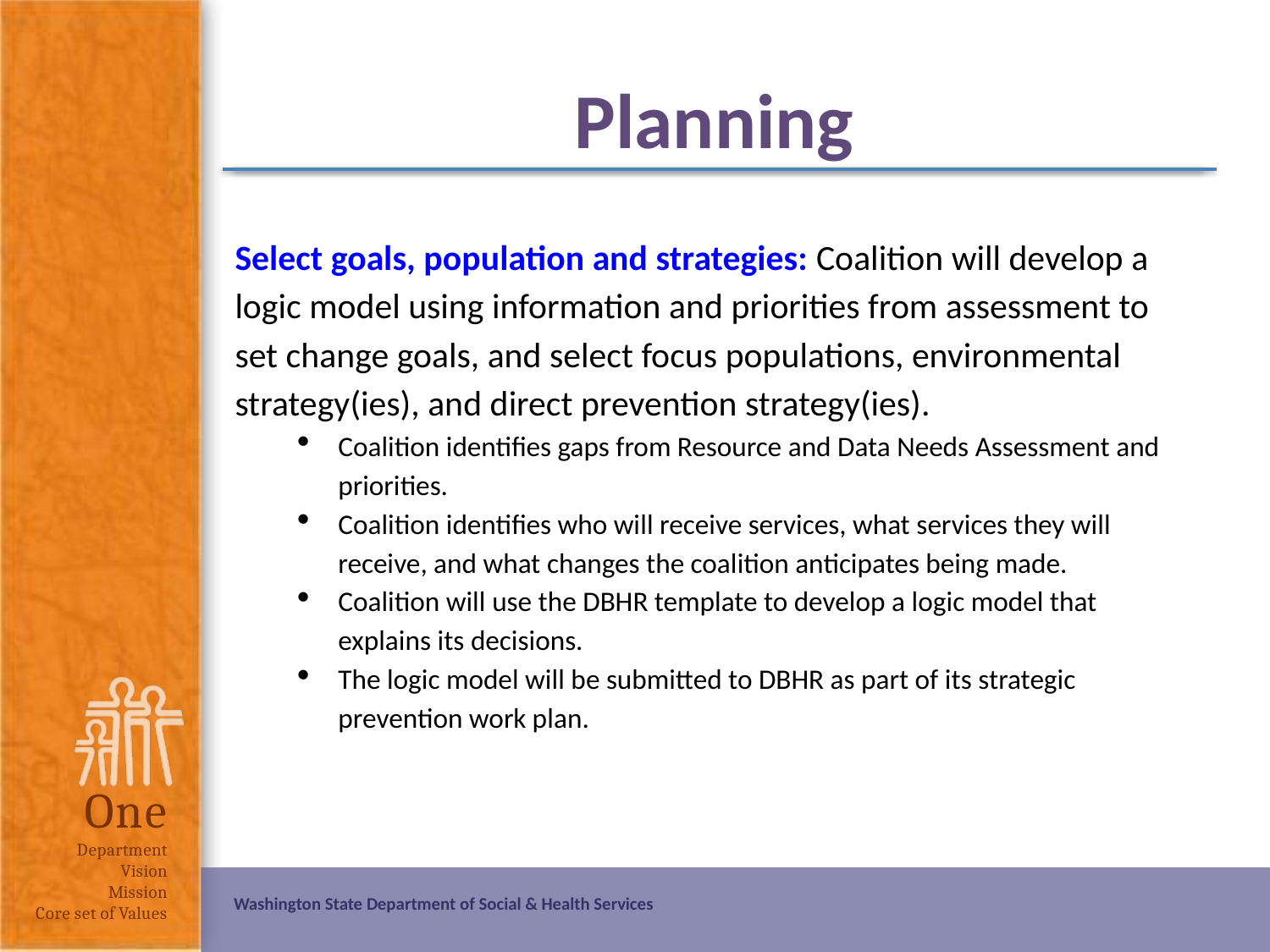

# Planning
Select goals, population and strategies: Coalition will develop a logic model using information and priorities from assessment to set change goals, and select focus populations, environmental strategy(ies), and direct prevention strategy(ies).
Coalition identifies gaps from Resource and Data Needs Assessment and priorities.
Coalition identifies who will receive services, what services they will receive, and what changes the coalition anticipates being made.
Coalition will use the DBHR template to develop a logic model that explains its decisions.
The logic model will be submitted to DBHR as part of its strategic prevention work plan.